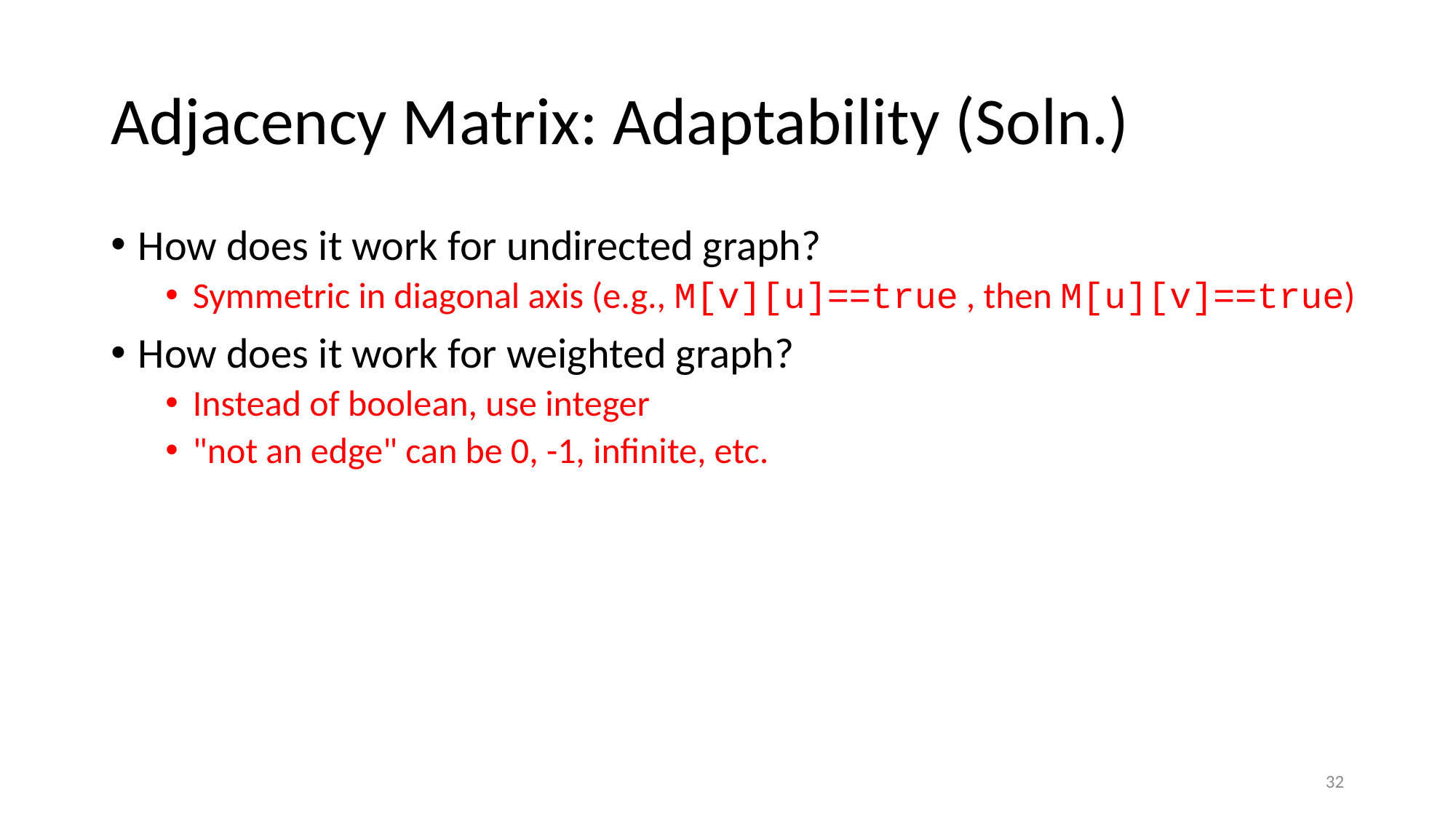

# Adjacency Matrix: Adaptability (Soln.)
How does it work for undirected graph?
Symmetric in diagonal axis (e.g., M[v][u]==true , then M[u][v]==true)
How does it work for weighted graph?
Instead of boolean, use integer
"not an edge" can be 0, -1, infinite, etc.
32